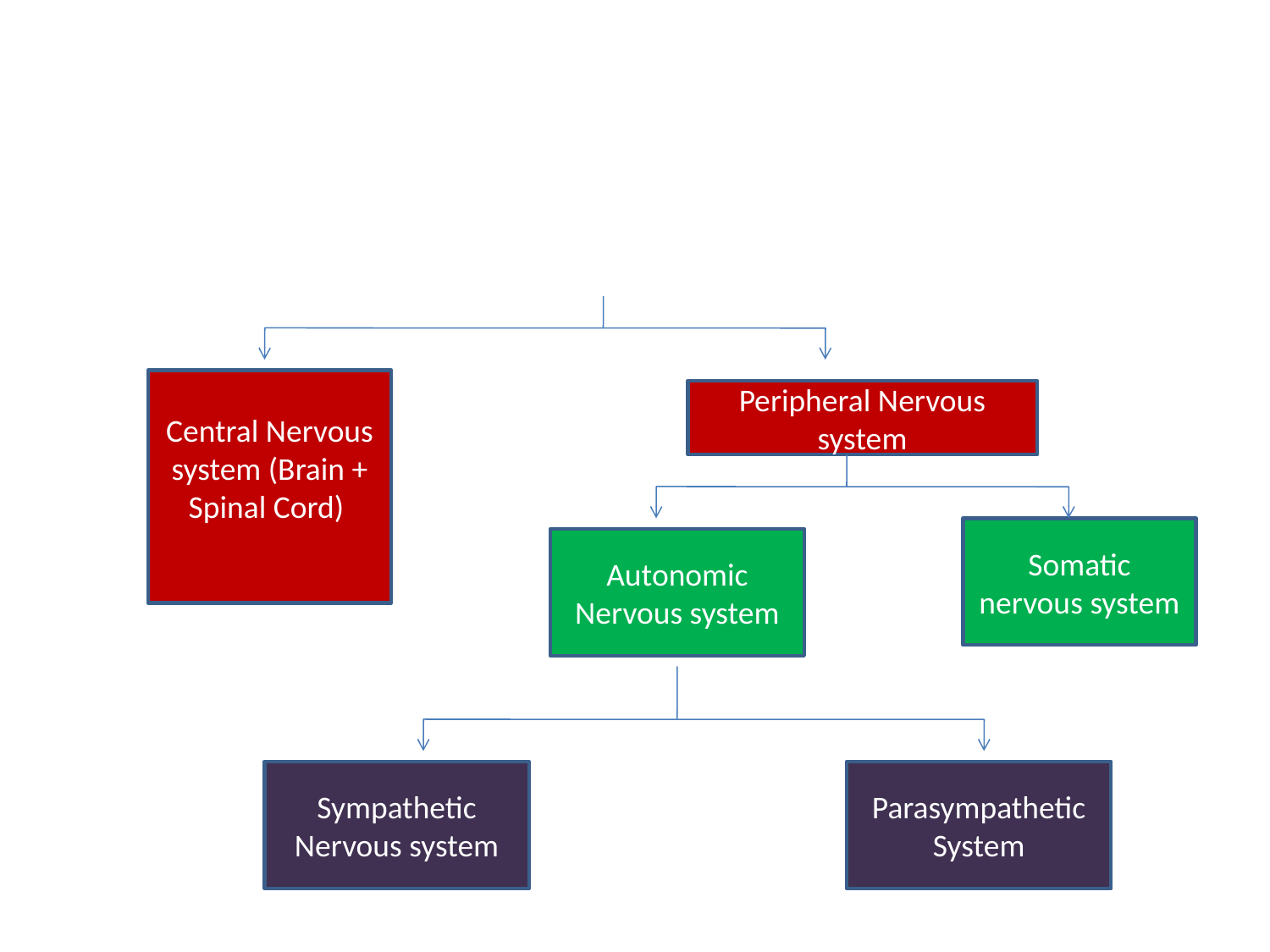

#
Nervous system
Central Nervous system (Brain + Spinal Cord)

Peripheral Nervous system
Somatic nervous system
Autonomic Nervous system
Sympathetic Nervous system
Parasympathetic System